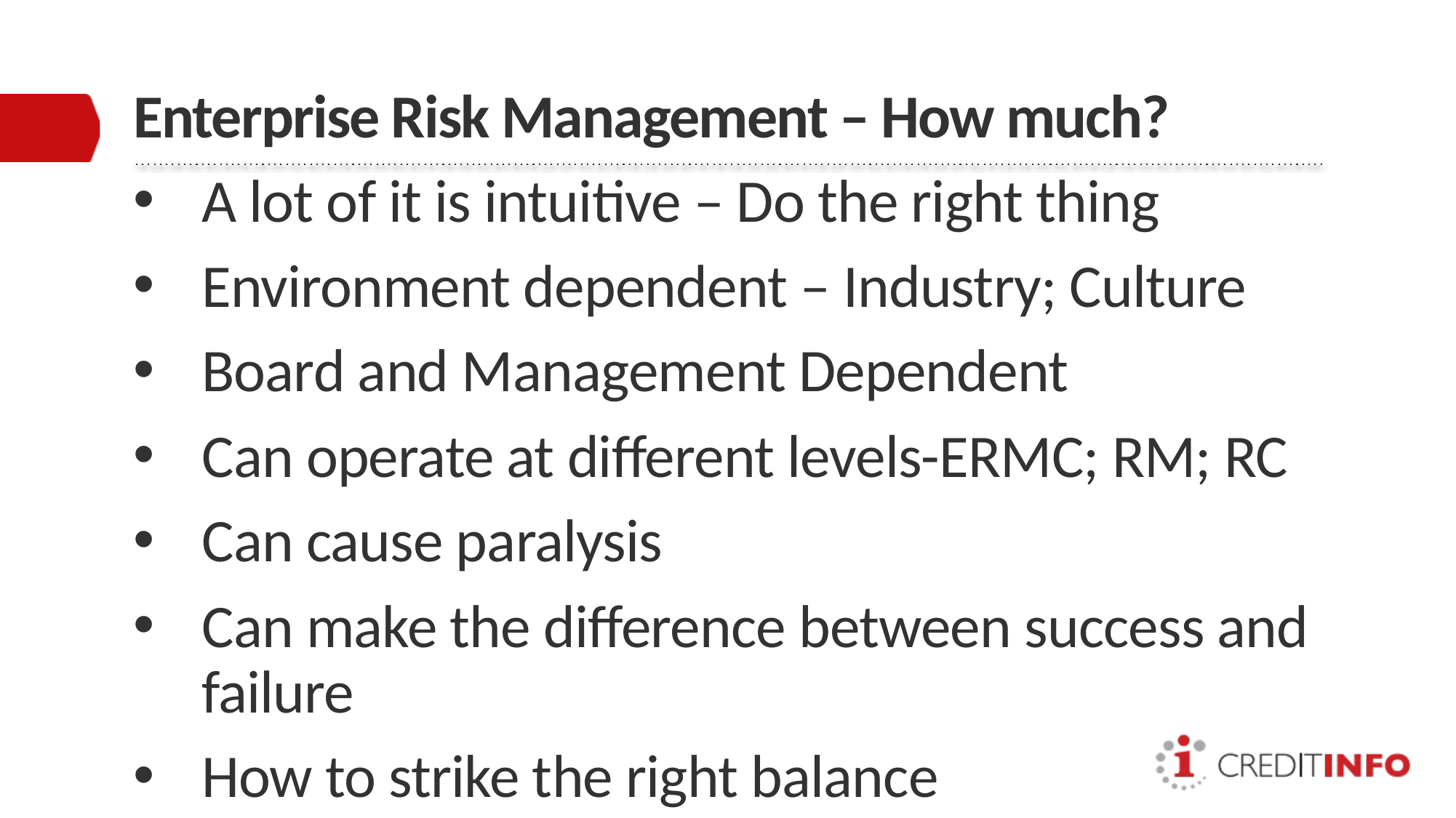

# Enterprise Risk Management – How much?
A lot of it is intuitive – Do the right thing
Environment dependent – Industry; Culture
Board and Management Dependent
Can operate at different levels-ERMC; RM; RC
Can cause paralysis
Can make the difference between success and failure
How to strike the right balance